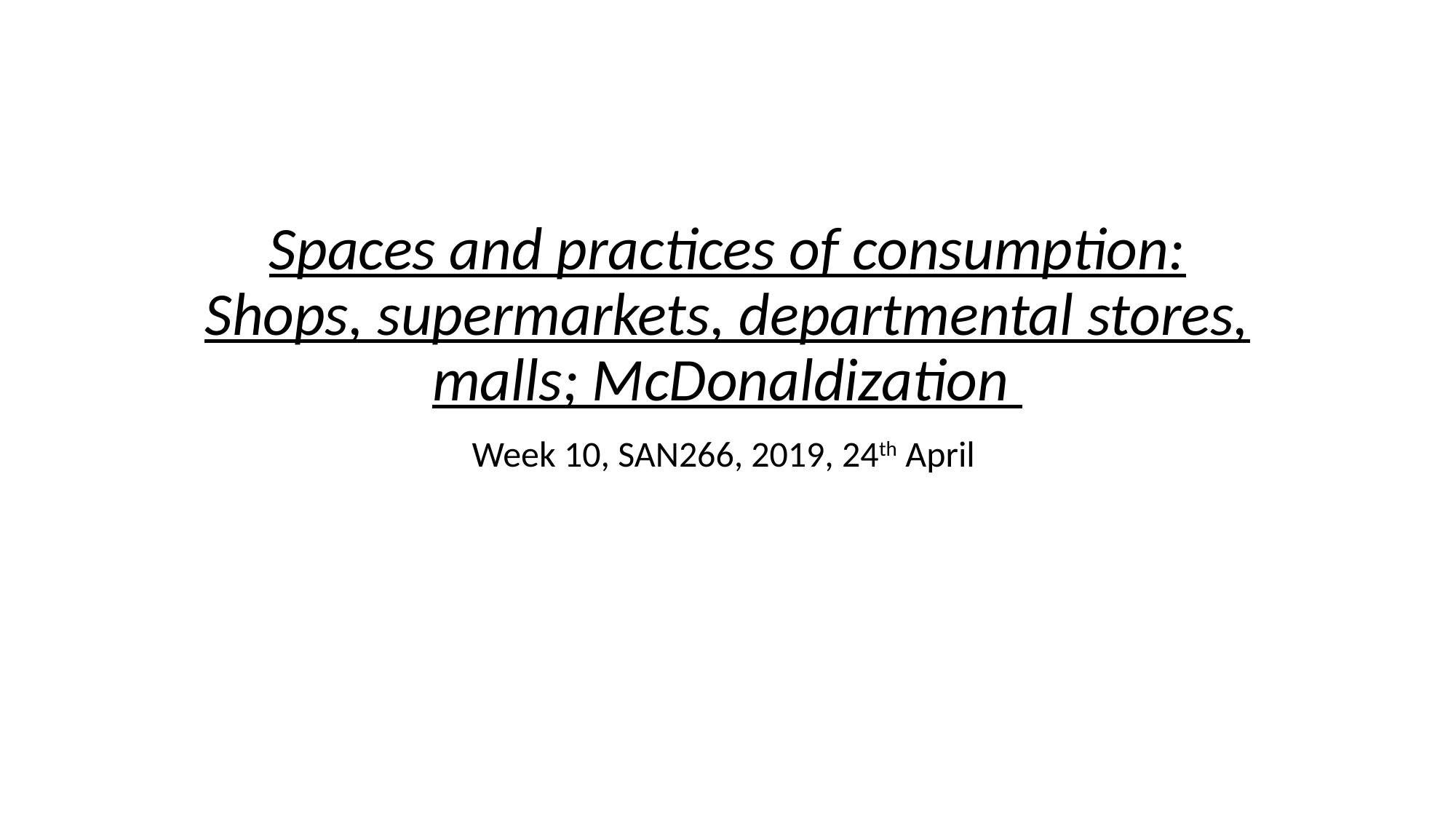

# Spaces and practices of consumption: Shops, supermarkets, departmental stores, malls; McDonaldization
Week 10, SAN266, 2019, 24th April